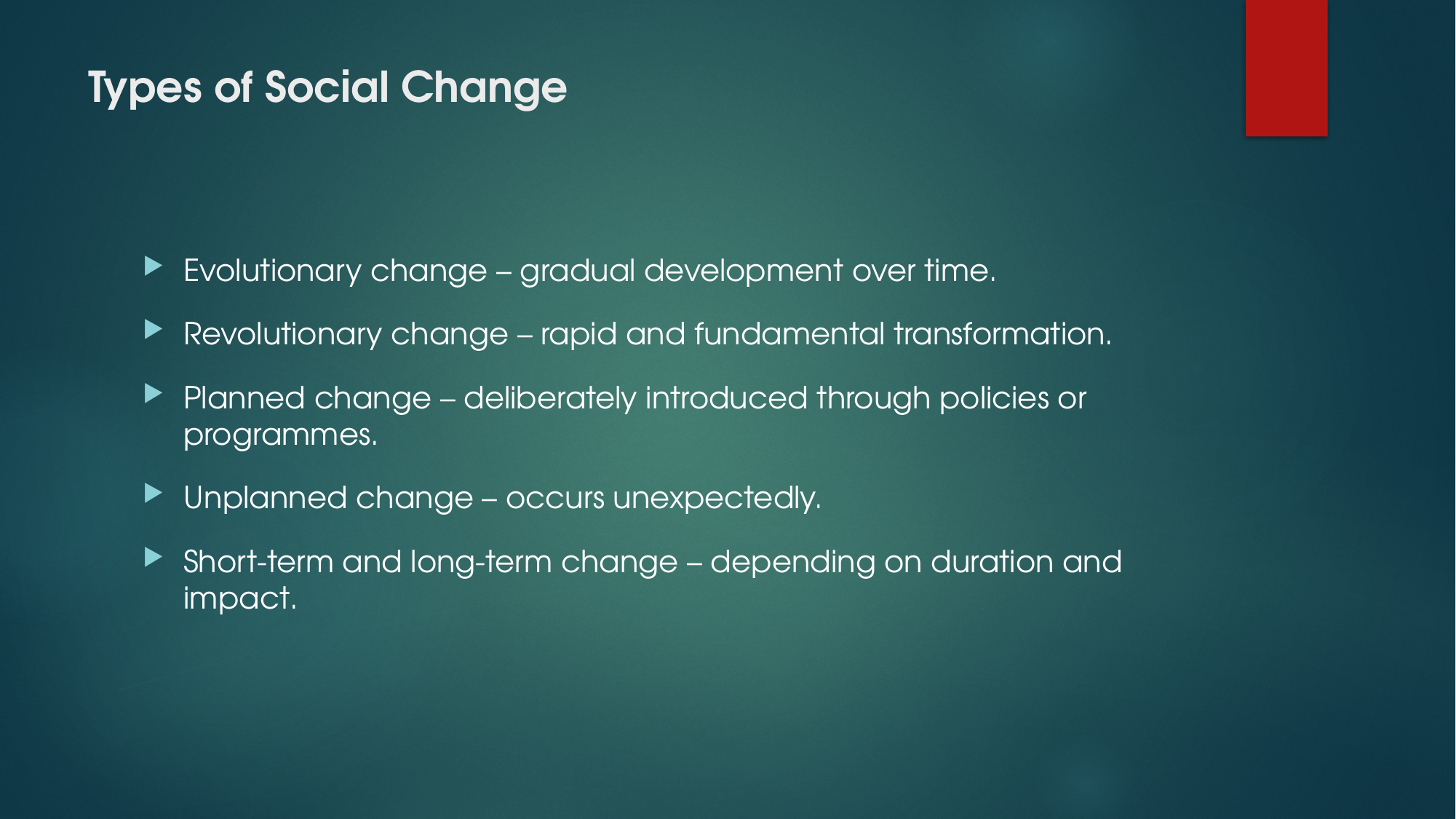

# Types of Social Change
Evolutionary change – gradual development over time.
Revolutionary change – rapid and fundamental transformation.
Planned change – deliberately introduced through policies or programmes.
Unplanned change – occurs unexpectedly.
Short-term and long-term change – depending on duration and impact.